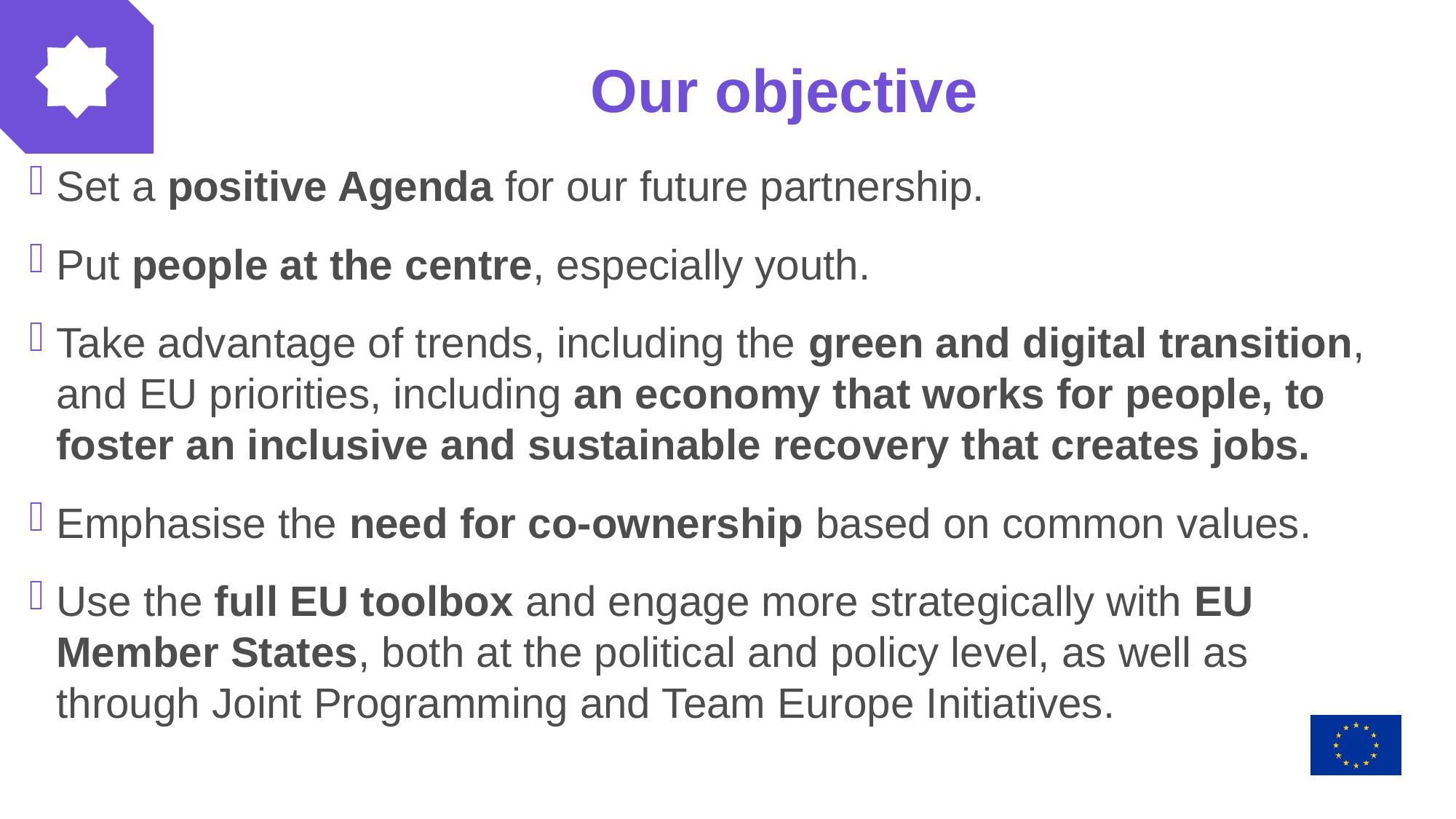

# Our objective
Set a positive Agenda for our future partnership.
Put people at the centre, especially youth.
Take advantage of trends, including the green and digital transition, and EU priorities, including an economy that works for people, to foster an inclusive and sustainable recovery that creates jobs.
Emphasise the need for co-ownership based on common values.
Use the full EU toolbox and engage more strategically with EU Member States, both at the political and policy level, as well as through Joint Programming and Team Europe Initiatives.